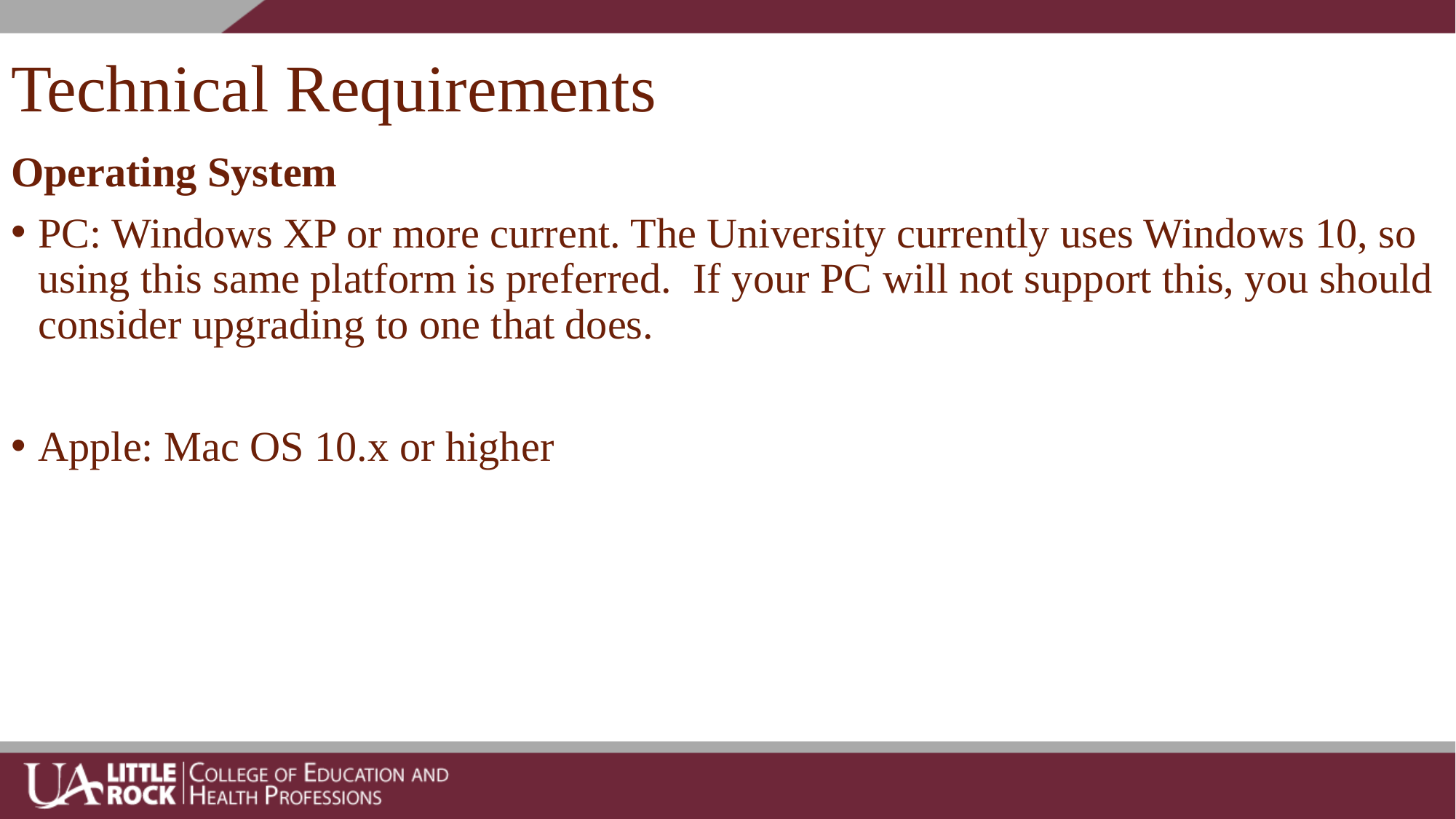

# Technical Requirements
Operating System
PC: Windows XP or more current. The University currently uses Windows 10, so using this same platform is preferred.  If your PC will not support this, you should consider upgrading to one that does.

Apple: Mac OS 10.x or higher